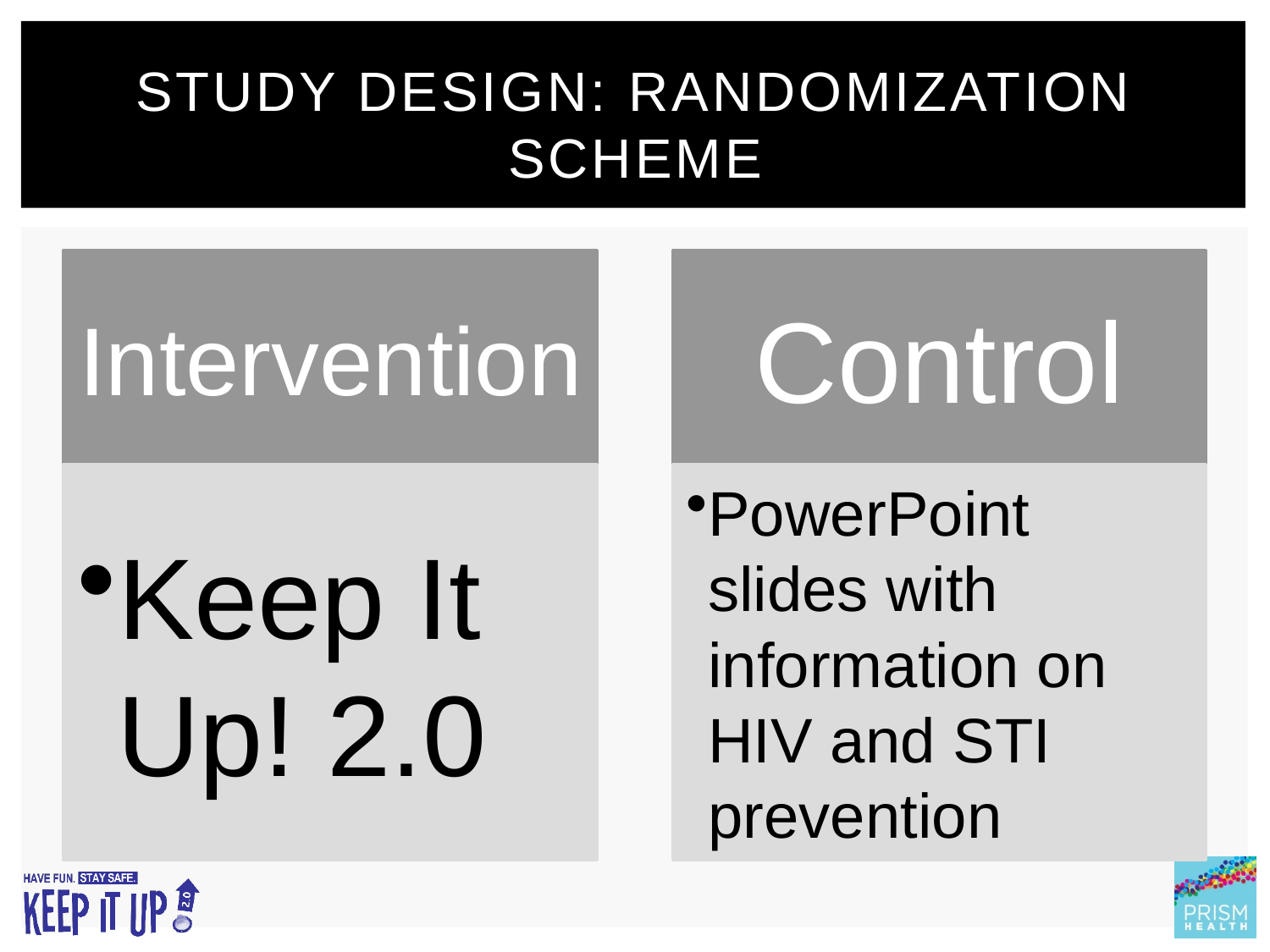

# Study Design: Randomization Scheme
Intervention
Control
PowerPoint slides with information on HIV and STI prevention
Keep It Up! 2.0